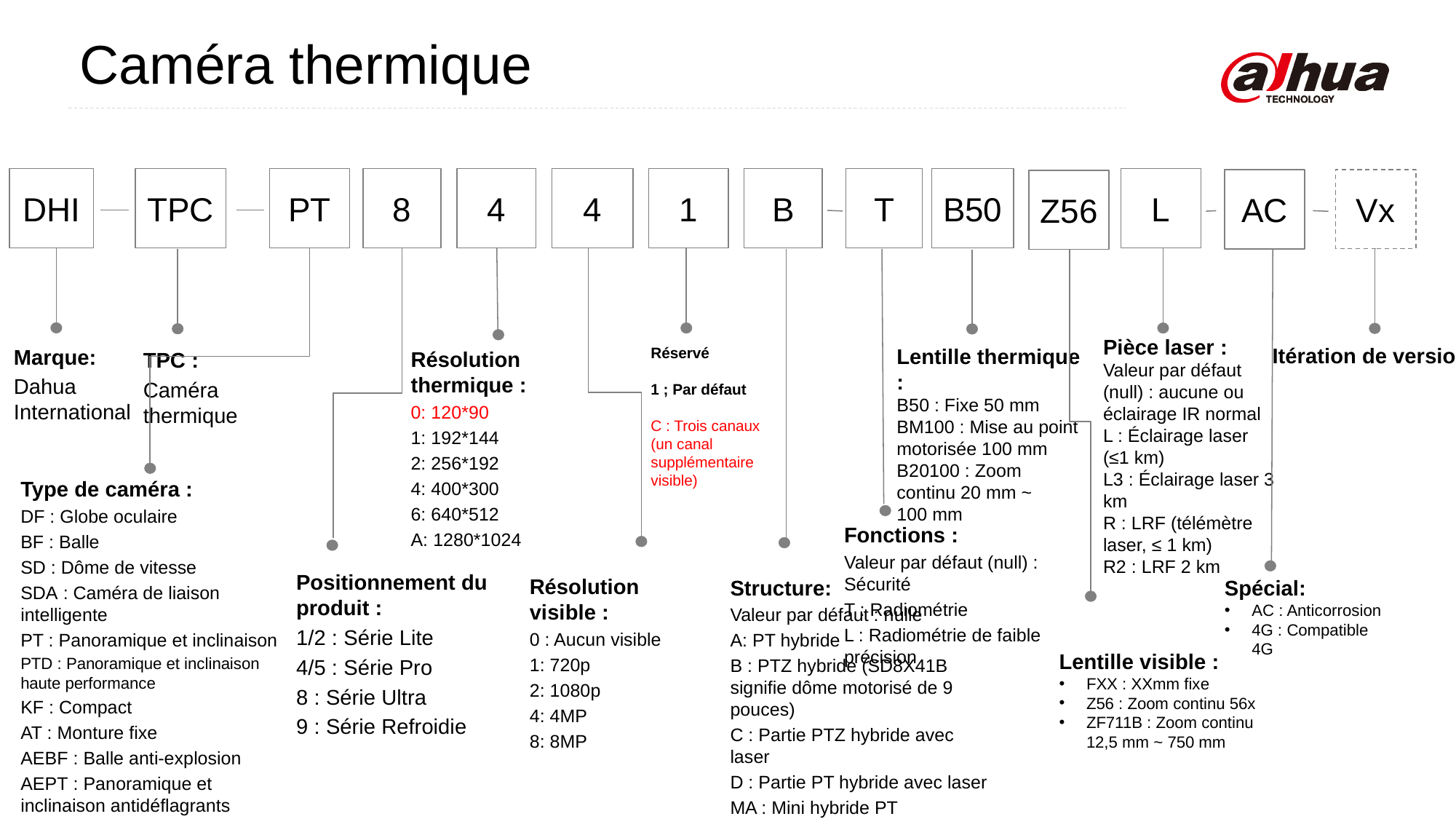

Caméra thermique
DHI
TPC
PT
8
4
4
1
B
T
B50
L
Vx
AC
Z56

Pièce laser :
Valeur par défaut (null) : aucune ou éclairage IR normal
L : Éclairage laser (≤1 km)
L3 : Éclairage laser 3 km
R : LRF (télémètre laser, ≤ 1 km)
R2 : LRF 2 km

Itération de version
Lentille thermique :
B50 : Fixe 50 mm
BM100 : Mise au point motorisée 100 mm
B20100 : Zoom continu 20 mm ~ 100 mm
Réservé

1 ; Par défaut
C : Trois canaux (un canal supplémentaire visible)
Marque:
Dahua International
Résolution thermique :
0: 120*90
1: 192*144
2: 256*192
4: 400*300
6: 640*512
A: 1280*1024
TPC :
Caméra thermique

Type de caméra :
DF : Globe oculaire
BF : Balle
SD : Dôme de vitesse
SDA : Caméra de liaison intelligente
PT : Panoramique et inclinaison
PTD : Panoramique et inclinaison haute performance
KF : Compact
AT : Monture fixe
AEBF : Balle anti-explosion
AEPT : Panoramique et inclinaison antidéflagrants

Fonctions :
Valeur par défaut (null) : Sécurité
T : Radiométrie
L : Radiométrie de faible précision

Positionnement du produit :
1/2 : Série Lite
4/5 : Série Pro
8 : Série Ultra
9 : Série Refroidie
Résolution visible :
0 : Aucun visible
1: 720p
2: 1080p
4: 4MP
8: 8MP
Structure:
Valeur par défaut : nulle
A: PT hybride
B : PTZ hybride (SD8X41B signifie dôme motorisé de 9 pouces)
C : Partie PTZ hybride avec laser
D : Partie PT hybride avec laser
MA : Mini hybride PT
G : Partie PT hybride avec laser
Spécial:
AC : Anticorrosion
4G : Compatible 4G

Lentille visible :
FXX : XXmm fixe
Z56 : Zoom continu 56x
ZF711B : Zoom continu 12,5 mm ~ 750 mm